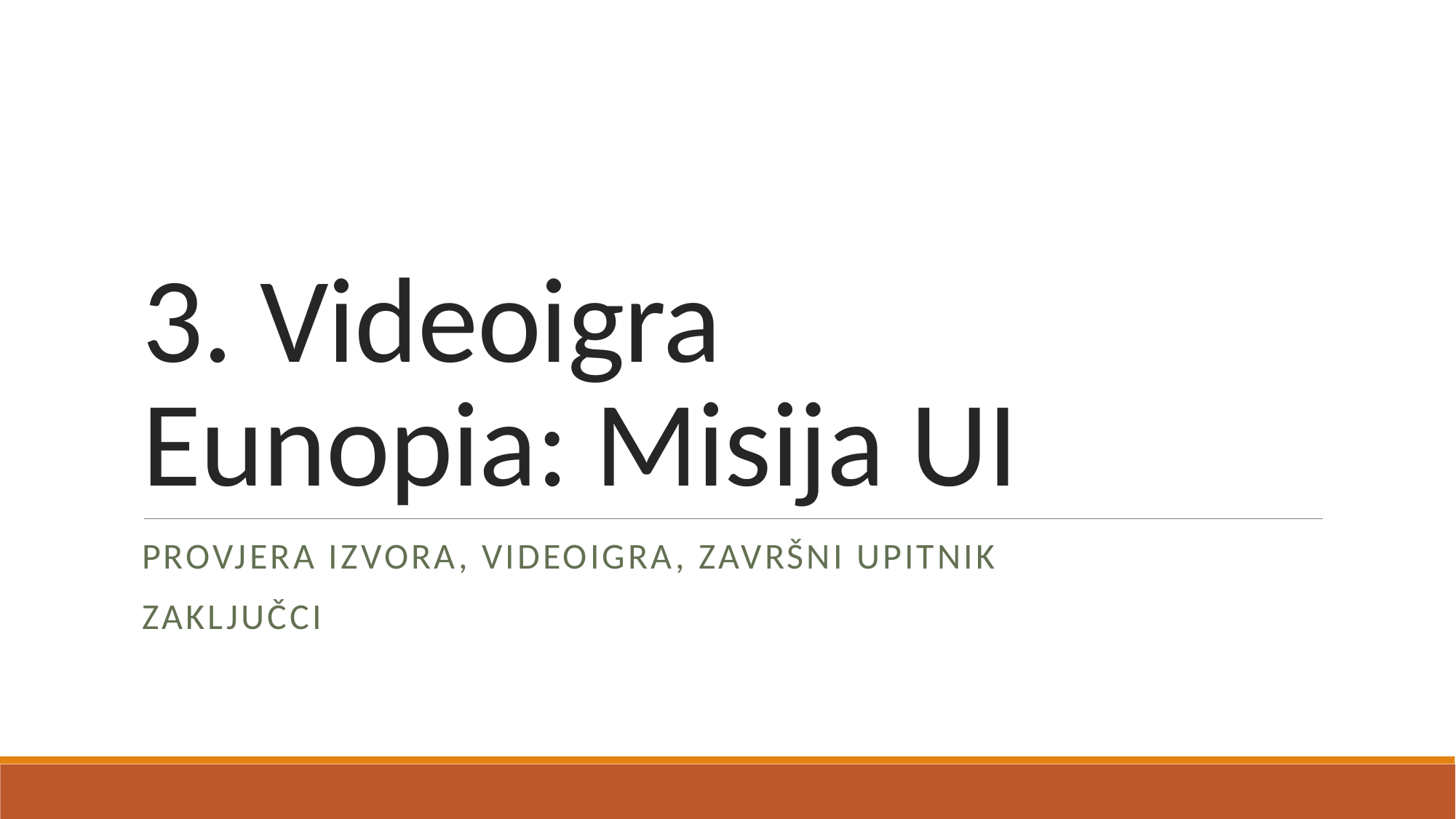

# 3. Videoigra Eunopia: Misija UI
Provjera izvora, videoigra, završni upitnik
Zaključci